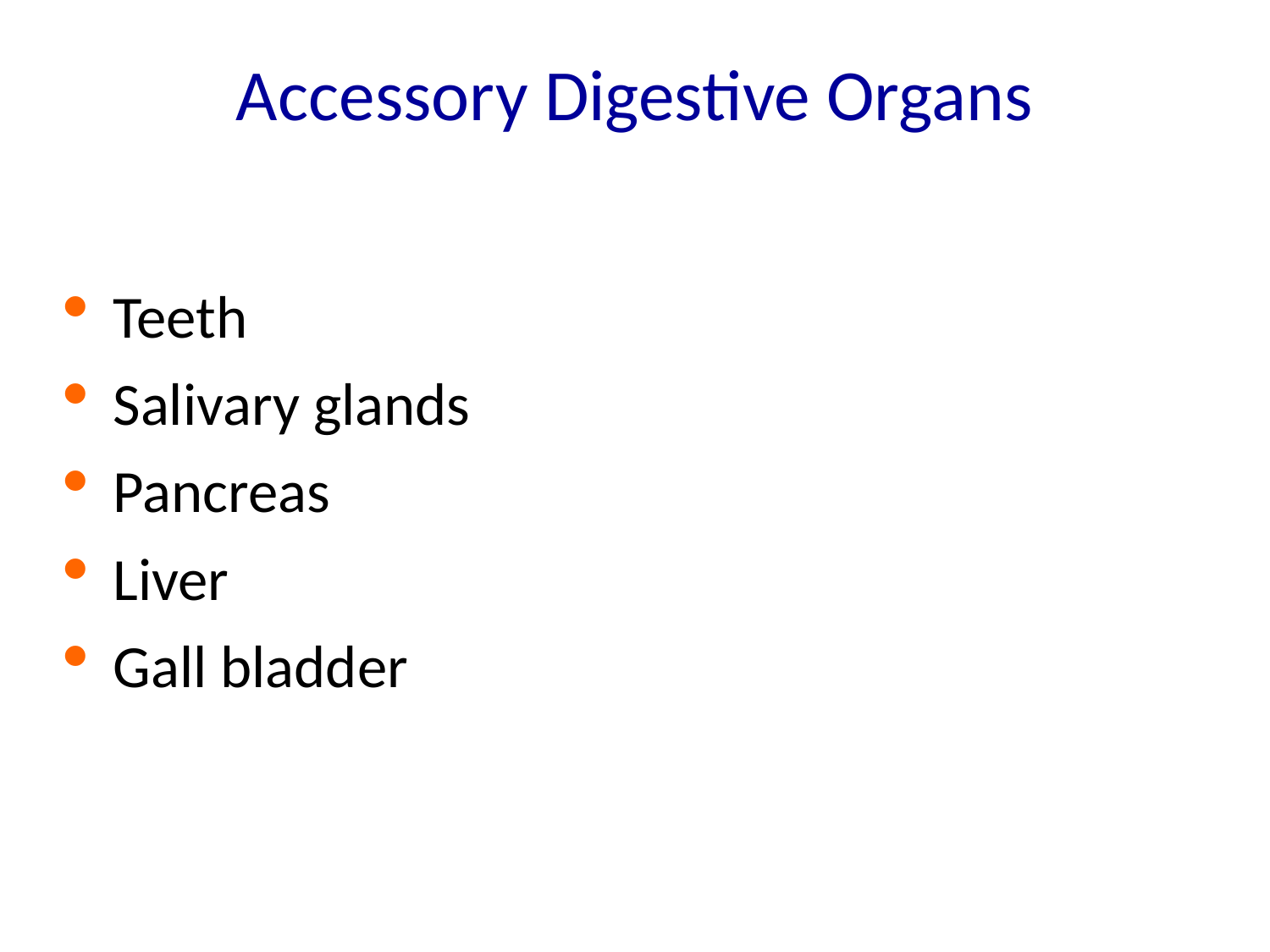

Accessory Digestive Organs
Teeth
Salivary glands
Pancreas
Liver
Gall bladder